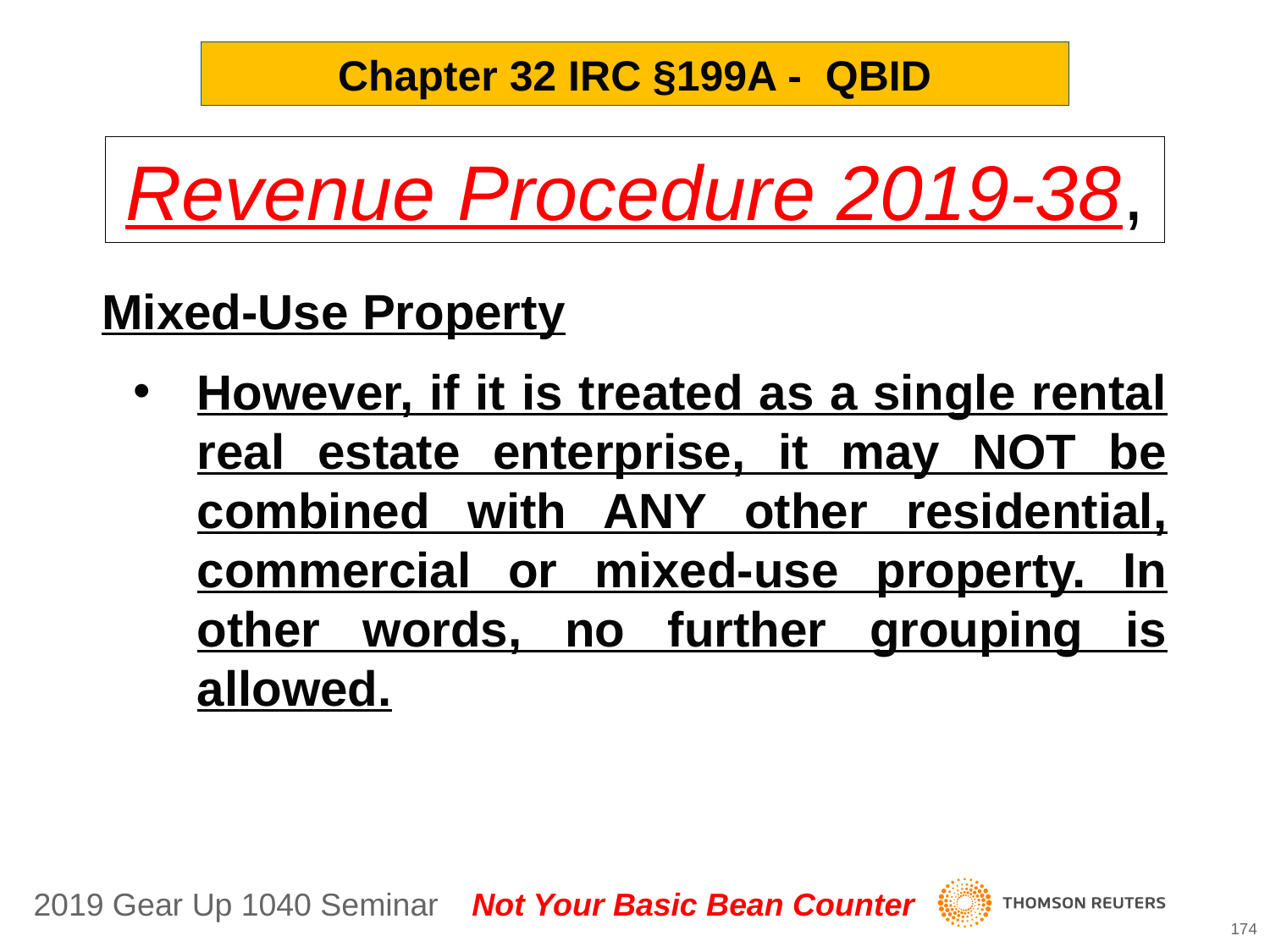

Chapter 32 IRC §199A -  QBID
Revenue Procedure 2019-38,
Mixed-Use Property
However, if it is treated as a single rental real estate enterprise, it may NOT be combined with ANY other residential, commercial or mixed-use property. In other words, no further grouping is allowed.
174